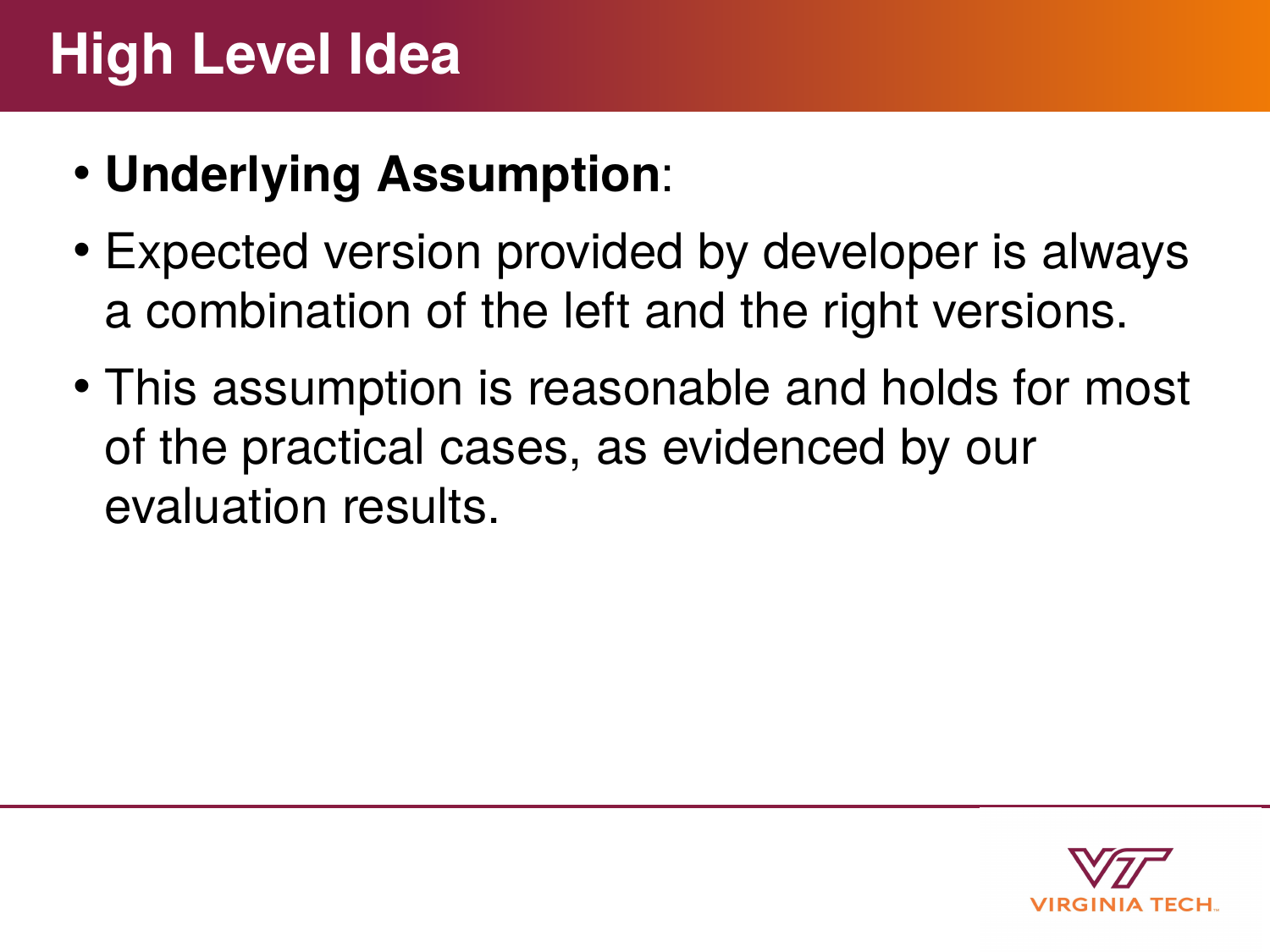

# High Level Idea
Underlying Assumption:
Expected version provided by developer is always a combination of the left and the right versions.
This assumption is reasonable and holds for most of the practical cases, as evidenced by our evaluation results.